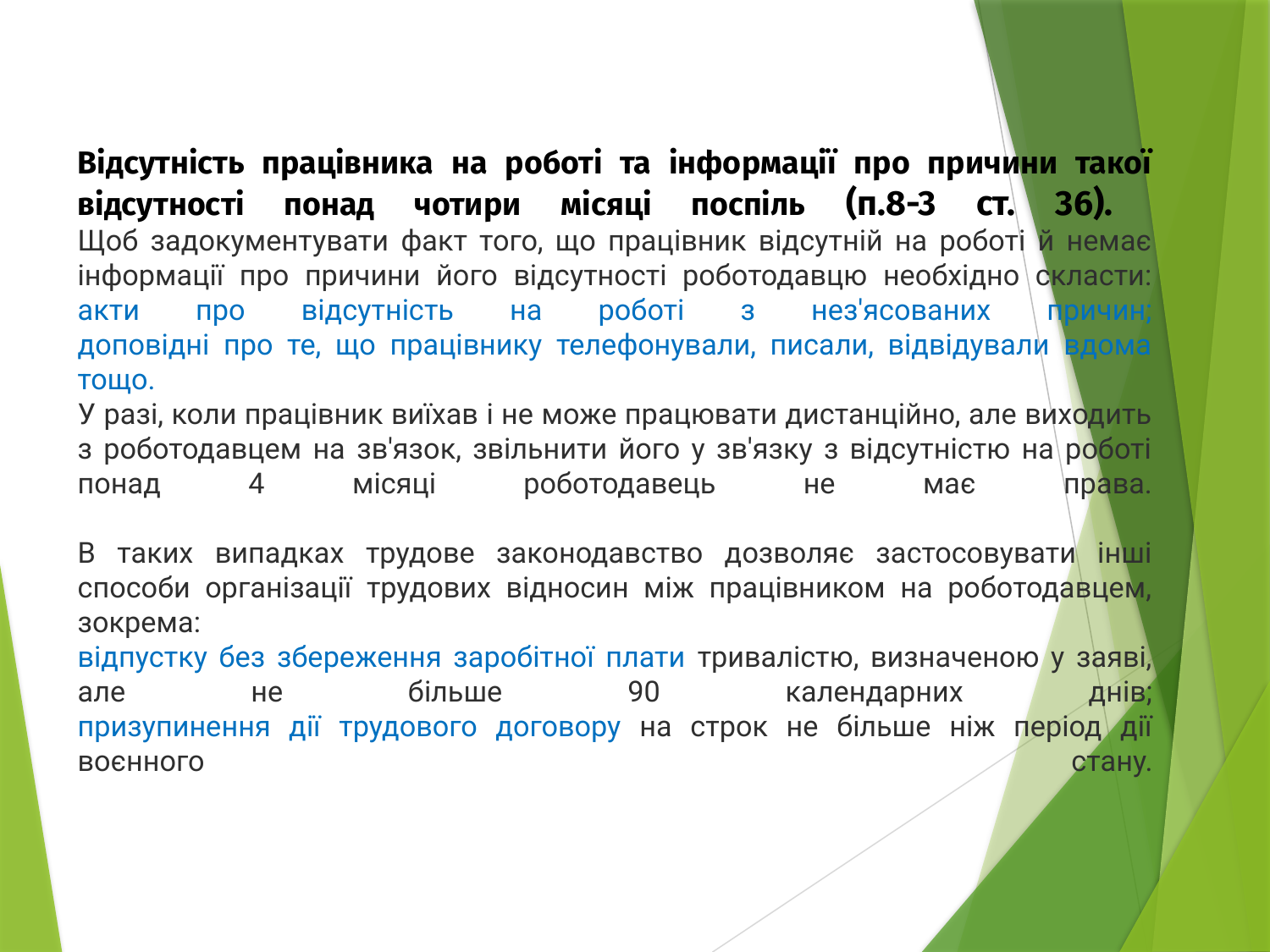

# Відсутність працівника на роботі та інформації про причини такої відсутності понад чотири місяці поспіль (п.8-3 ст. 36). Щоб задокументувати факт того, що працівник відсутній на роботі й немає інформації про причини його відсутності роботодавцю необхідно скласти: акти про відсутність на роботі з нез'ясованих причин; доповідні про те, що працівнику телефонували, писали, відвідували вдома тощо. У разі, коли працівник виїхав і не може працювати дистанційно, але виходить з роботодавцем на зв'язок, звільнити його у зв'язку з відсутністю на роботі понад 4 місяці роботодавець не має права. В таких випадках трудове законодавство дозволяє застосовувати інші способи організації трудових відносин між працівником на роботодавцем, зокрема: відпустку без збереження заробітної плати тривалістю, визначеною у заяві, але не більше 90 календарних днів; призупинення дії трудового договору на строк не більше ніж період дії воєнного стану.